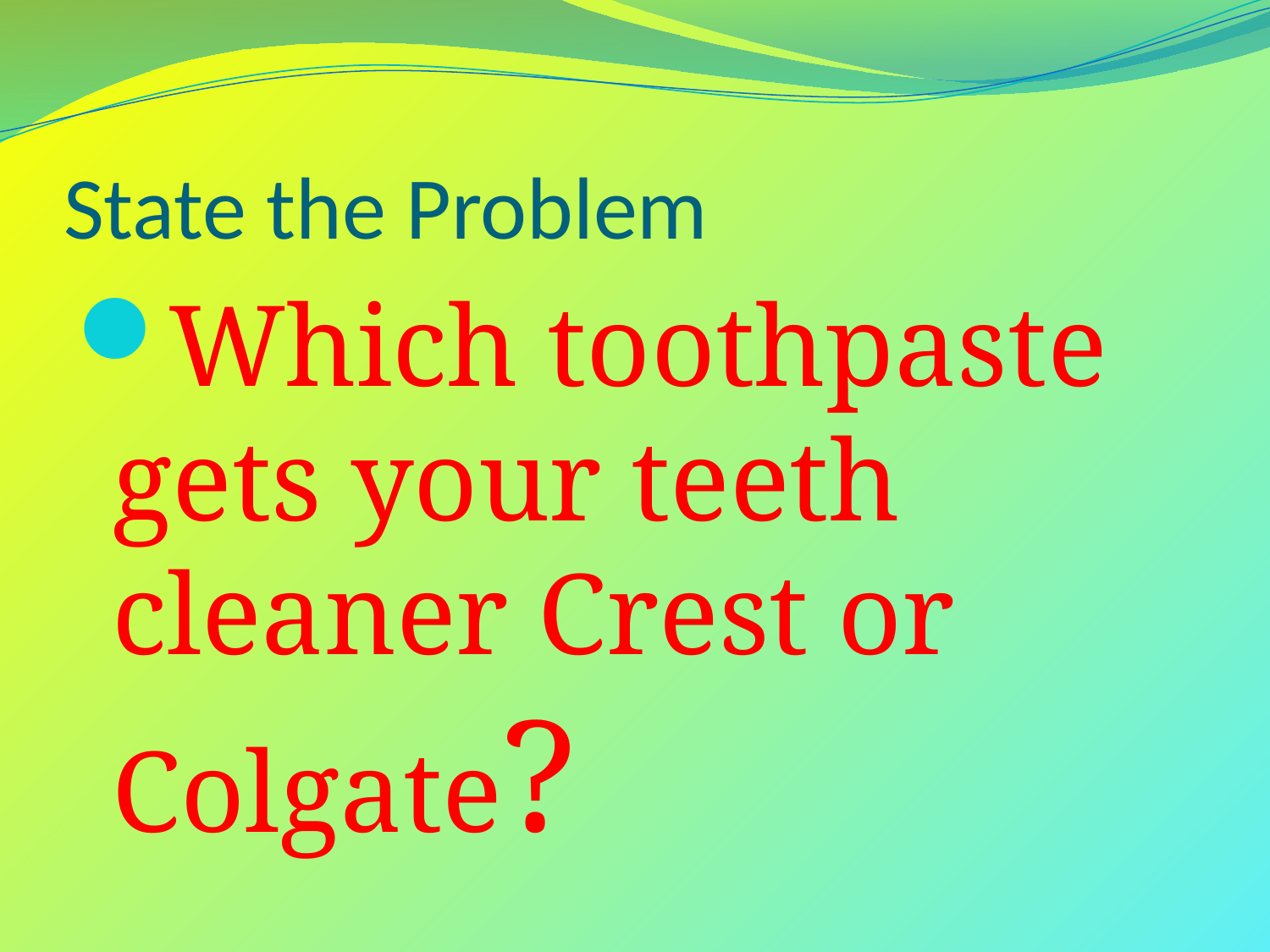

# State the Problem
Which toothpaste gets your teeth cleaner Crest or Colgate?